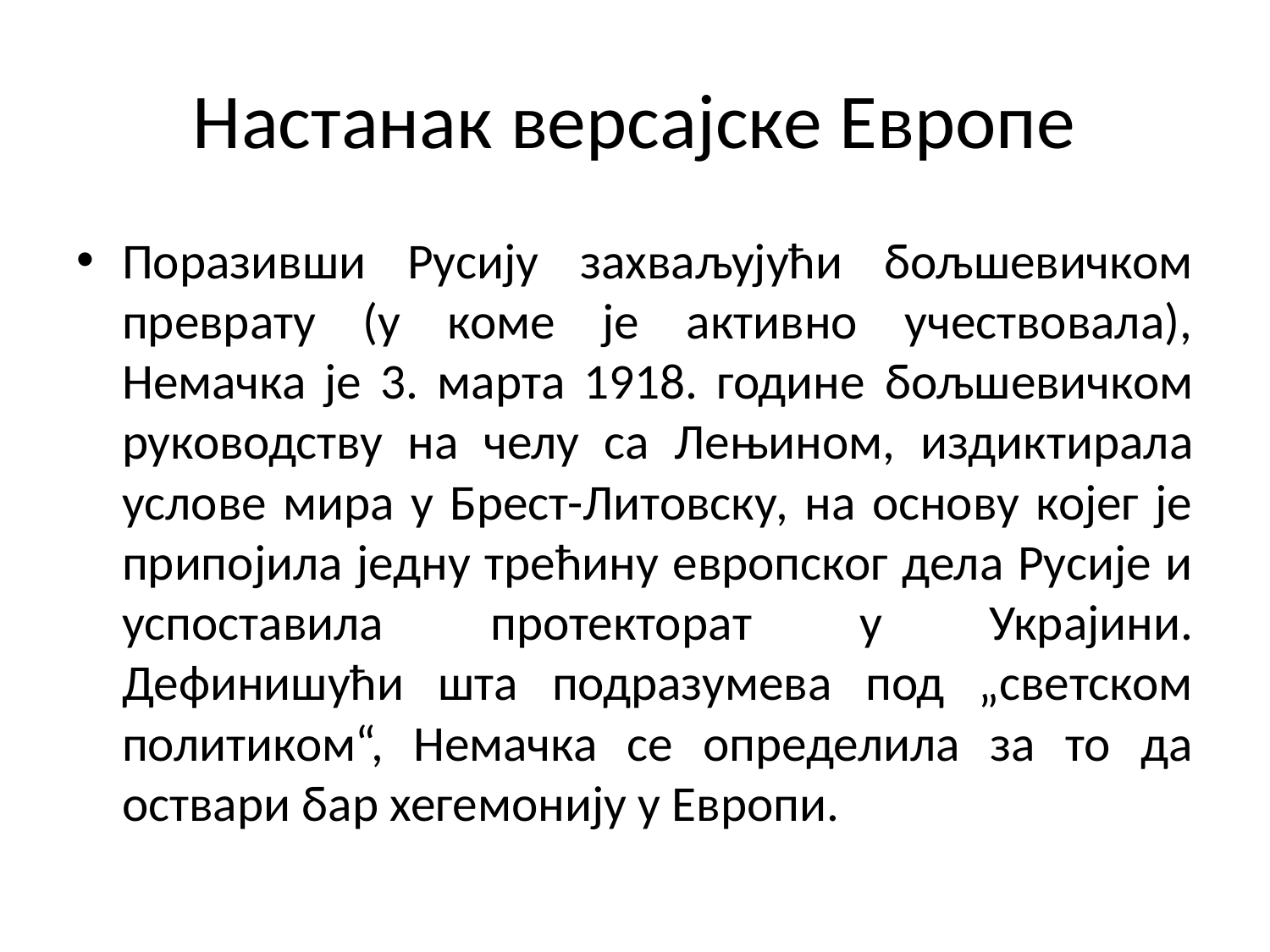

# Настанак версајске Европе
Поразивши Русију захваљујући бољшевичком преврату (у коме је активно учествовала), Немачка је 3. марта 1918. године бољшевичком руководству на челу са Лењином, издиктирала услове мира у Брест-Литовску, на основу којег је припојила једну трећину европског дела Русије и успоставила протекторат у Украјини. Дефинишући шта подразумева под „светском политиком“, Немачка се определила за то да оствари бар хегемонију у Европи.